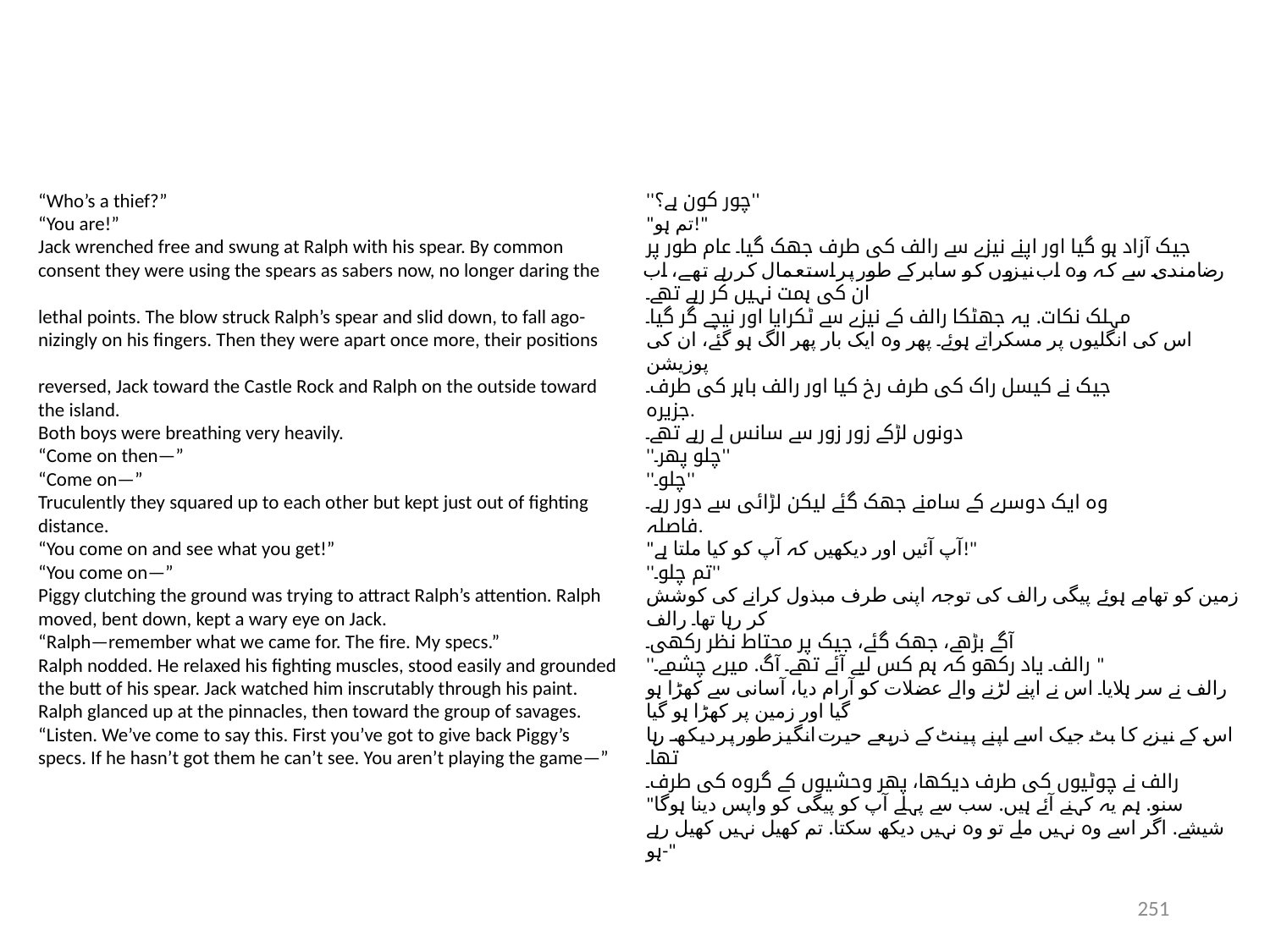

“Who’s a thief?”
“You are!”
Jack wrenched free and swung at Ralph with his spear. By common
consent they were using the spears as sabers now, no longer daring the

lethal points. The blow struck Ralph’s spear and slid down, to fall ago-
nizingly on his fingers. Then they were apart once more, their positions

reversed, Jack toward the Castle Rock and Ralph on the outside toward
the island.
Both boys were breathing very heavily.
“Come on then—”
“Come on—”
Truculently they squared up to each other but kept just out of fighting
distance.
“You come on and see what you get!”
“You come on—”
Piggy clutching the ground was trying to attract Ralph’s attention. Ralph
moved, bent down, kept a wary eye on Jack.
“Ralph—remember what we came for. The fire. My specs.”
Ralph nodded. He relaxed his fighting muscles, stood easily and grounded
the butt of his spear. Jack watched him inscrutably through his paint.
Ralph glanced up at the pinnacles, then toward the group of savages.
“Listen. We’ve come to say this. First you’ve got to give back Piggy’s
specs. If he hasn’t got them he can’t see. You aren’t playing the game—”
''چور کون ہے؟''
"تم ہو!"
جیک آزاد ہو گیا اور اپنے نیزے سے رالف کی طرف جھک گیا۔ عام طور پر
رضامندی سے کہ وہ اب نیزوں کو سابر کے طور پر استعمال کر رہے تھے، اب ان کی ہمت نہیں کر رہے تھے۔
مہلک نکات. یہ جھٹکا رالف کے نیزے سے ٹکرایا اور نیچے گر گیا۔
اس کی انگلیوں پر مسکراتے ہوئے۔ پھر وہ ایک بار پھر الگ ہو گئے، ان کی پوزیشن
جیک نے کیسل راک کی طرف رخ کیا اور رالف باہر کی طرف۔
جزیرہ.
دونوں لڑکے زور زور سے سانس لے رہے تھے۔
''چلو پھر۔''
''چلو۔''
وہ ایک دوسرے کے سامنے جھک گئے لیکن لڑائی سے دور رہے۔
فاصلہ.
"آپ آئیں اور دیکھیں کہ آپ کو کیا ملتا ہے!"
''تم چلو۔''
زمین کو تھامے ہوئے پیگی رالف کی توجہ اپنی طرف مبذول کرانے کی کوشش کر رہا تھا۔ رالف
آگے بڑھے، جھک گئے، جیک پر محتاط نظر رکھی۔
''رالف۔ یاد رکھو کہ ہم کس لیے آئے تھے۔ آگ. میرے چشمے۔ "
رالف نے سر ہلایا۔ اس نے اپنے لڑنے والے عضلات کو آرام دیا، آسانی سے کھڑا ہو گیا اور زمین پر کھڑا ہو گیا
اس کے نیزے کا بٹ۔ جیک اسے اپنے پینٹ کے ذریعے حیرت انگیز طور پر دیکھ رہا تھا۔
رالف نے چوٹیوں کی طرف دیکھا، پھر وحشیوں کے گروہ کی طرف۔
"سنو. ہم یہ کہنے آئے ہیں. سب سے پہلے آپ کو پیگی کو واپس دینا ہوگا
شیشے. اگر اسے وہ نہیں ملے تو وہ نہیں دیکھ سکتا. تم کھیل نہیں کھیل رہے ہو-"

251